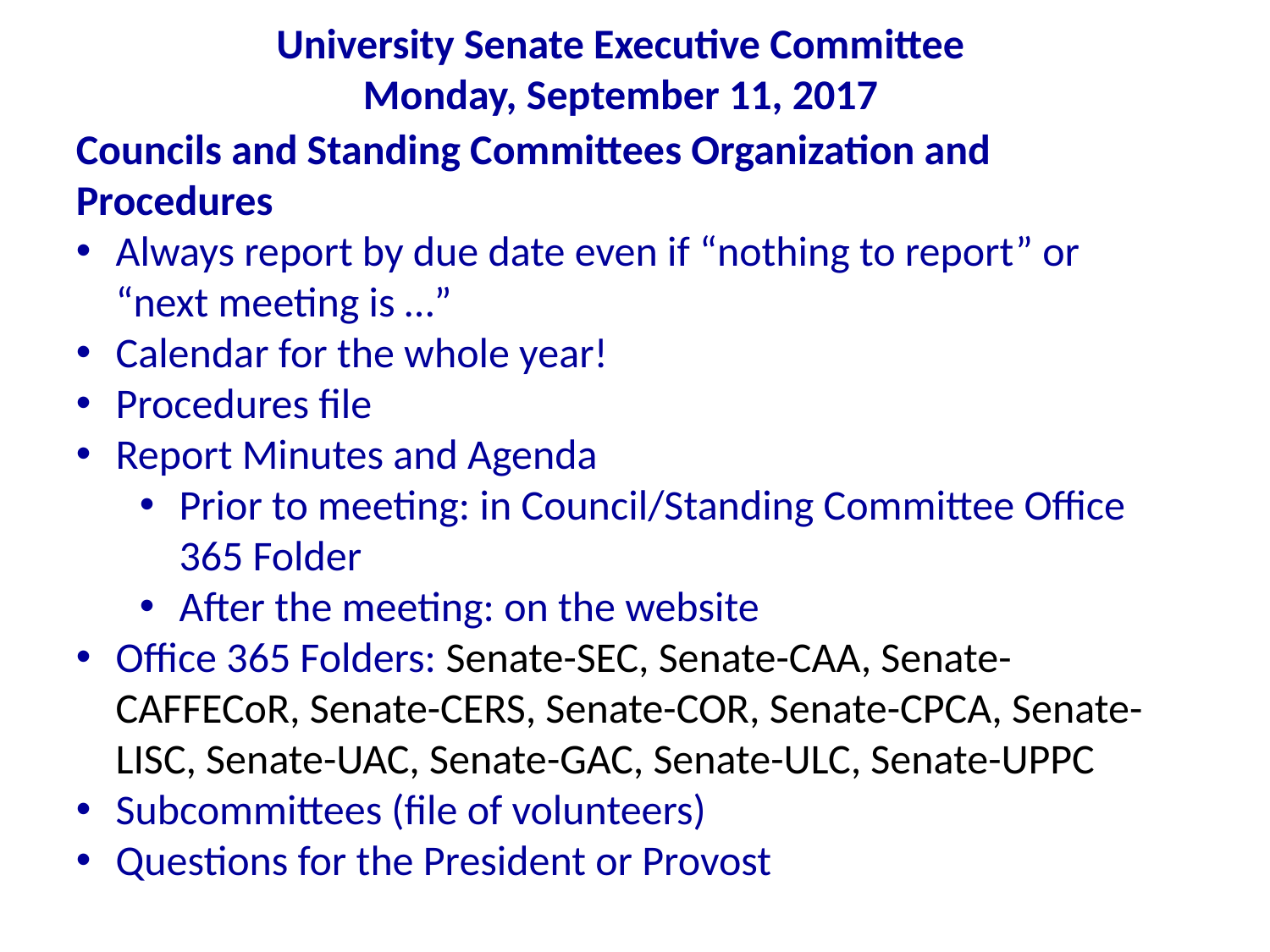

University Senate Executive Committee
Monday, September 11, 2017
Councils and Standing Committees Organization and Procedures
Always report by due date even if “nothing to report” or “next meeting is …”
Calendar for the whole year!
Procedures file
Report Minutes and Agenda
Prior to meeting: in Council/Standing Committee Office 365 Folder
After the meeting: on the website
Office 365 Folders: Senate-SEC, Senate-CAA, Senate-CAFFECoR, Senate-CERS, Senate-COR, Senate-CPCA, Senate-LISC, Senate-UAC, Senate-GAC, Senate-ULC, Senate-UPPC
Subcommittees (file of volunteers)
Questions for the President or Provost